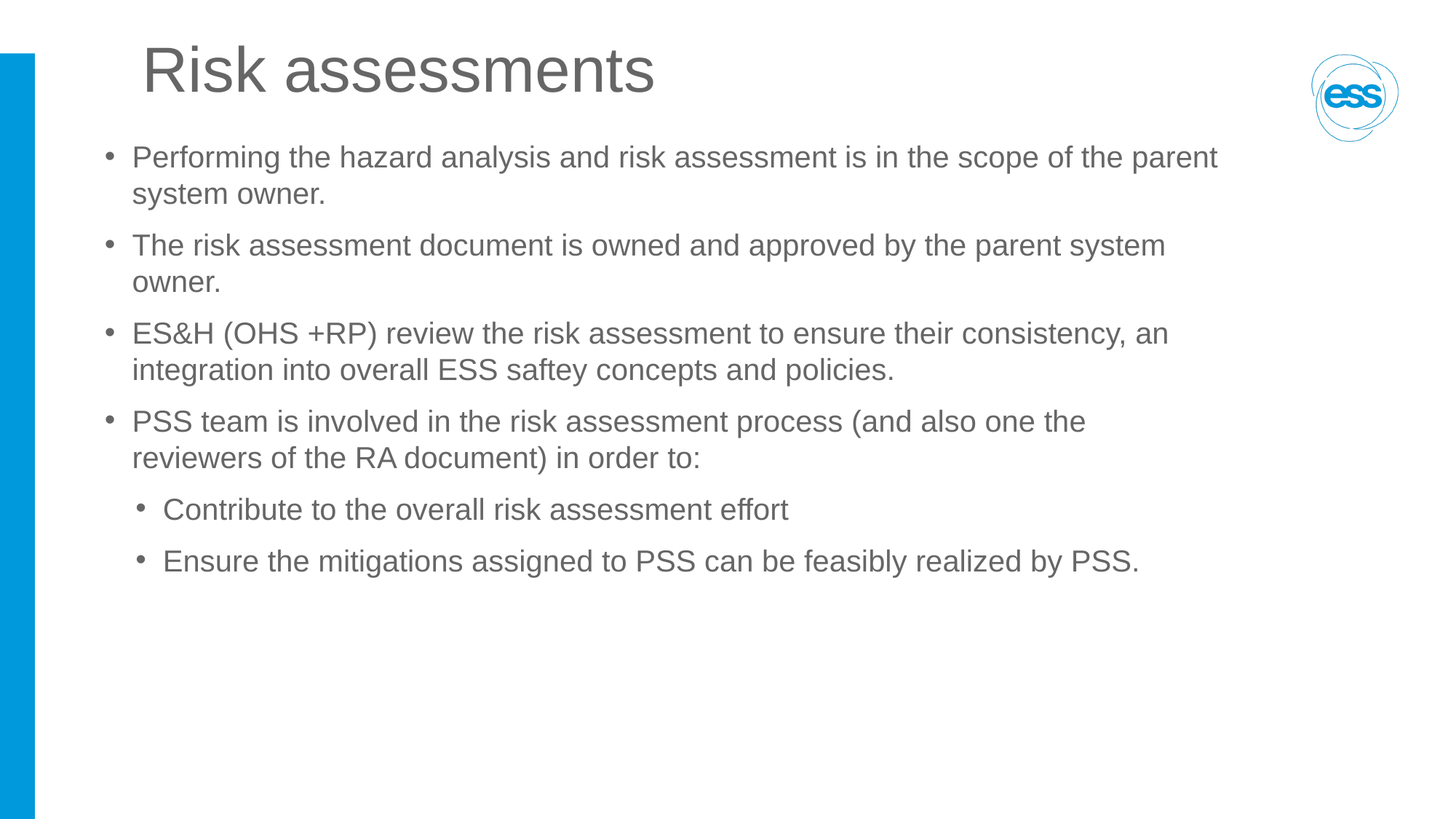

# Risk assessments
Performing the hazard analysis and risk assessment is in the scope of the parent system owner.
The risk assessment document is owned and approved by the parent system owner.
ES&H (OHS +RP) review the risk assessment to ensure their consistency, an integration into overall ESS saftey concepts and policies.
PSS team is involved in the risk assessment process (and also one the reviewers of the RA document) in order to:
Contribute to the overall risk assessment effort
Ensure the mitigations assigned to PSS can be feasibly realized by PSS.